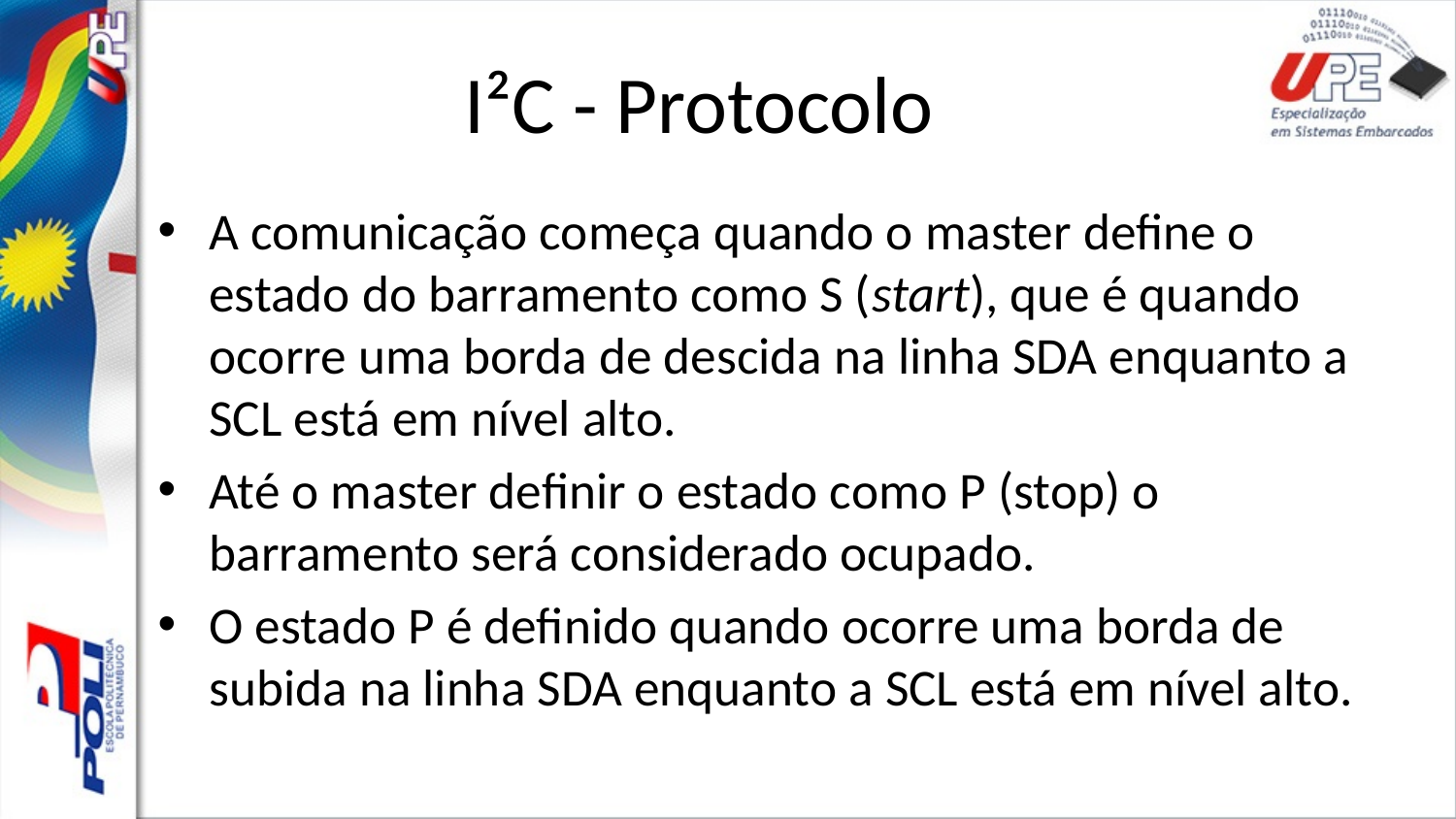

# I²C - Protocolo
A comunicação começa quando o master define o estado do barramento como S (start), que é quando ocorre uma borda de descida na linha SDA enquanto a SCL está em nível alto.
Até o master definir o estado como P (stop) o barramento será considerado ocupado.
O estado P é definido quando ocorre uma borda de subida na linha SDA enquanto a SCL está em nível alto.